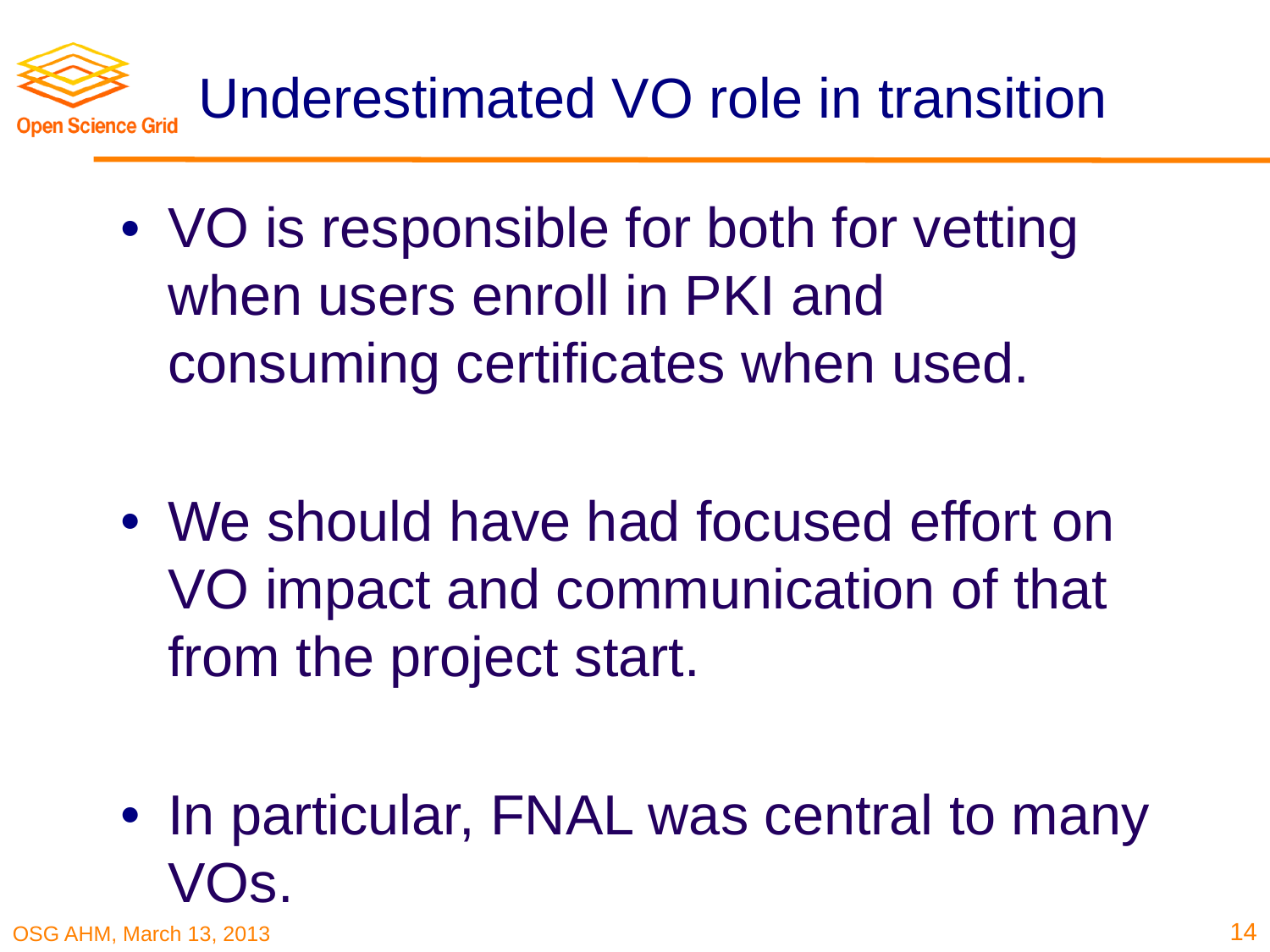

# Underestimated VO role in transition
VO is responsible for both for vetting when users enroll in PKI and consuming certificates when used.

We should have had focused effort on VO impact and communication of that from the project start.

In particular, FNAL was central to many VOs.

14